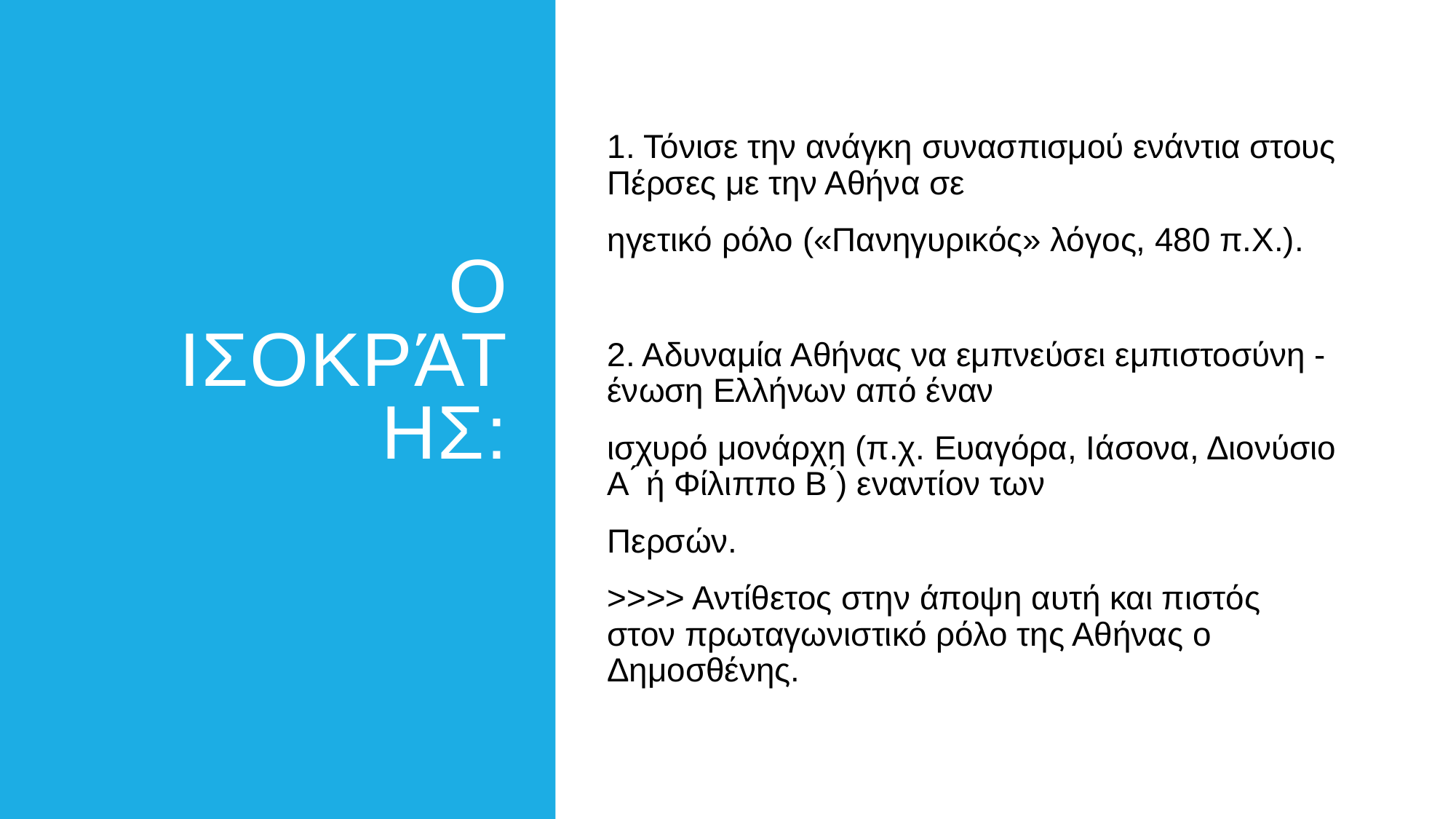

# Ο Ισοκράτης:
1. Τόνισε την ανάγκη συνασπισμού ενάντια στους Πέρσες με την Αθήνα σε
ηγετικό ρόλο («Πανηγυρικός» λόγος, 480 π.Χ.).

2. Αδυναμία Αθήνας να εμπνεύσει εμπιστοσύνη - ένωση Ελλήνων από έναν
ισχυρό μονάρχη (π.χ. Ευαγόρα, Ιάσονα, Διονύσιο Α ́ ή Φίλιππο Β ́) εναντίον των
Περσών.
>>>> Αντίθετος στην άποψη αυτή και πιστός στον πρωταγωνιστικό ρόλο της Αθήνας ο Δημοσθένης.